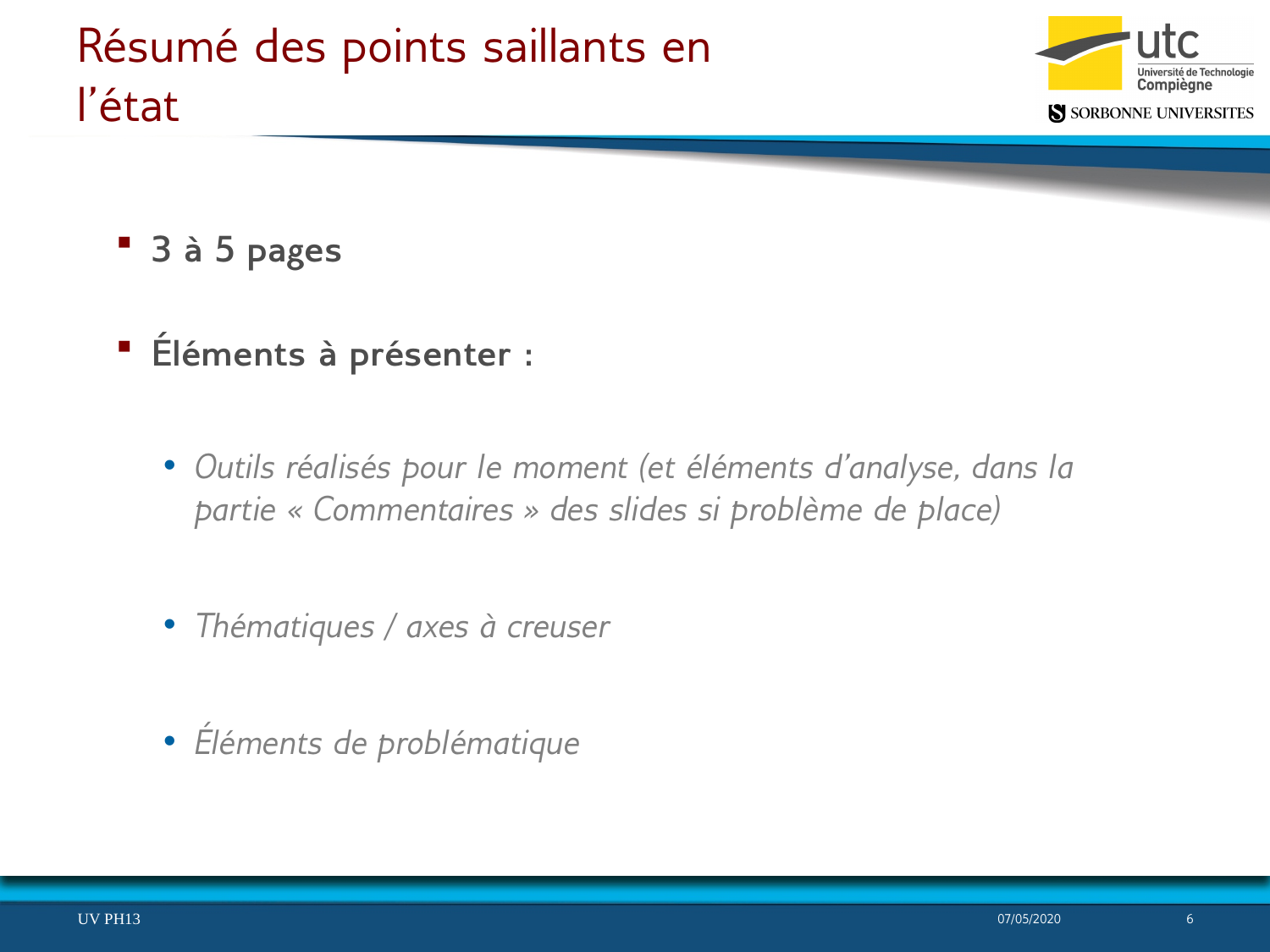

# Résumé des points saillants en l’état
3 à 5 pages

Éléments à présenter :

Outils réalisés pour le moment (et éléments d’analyse, dans la partie « Commentaires » des slides si problème de place)

Thématiques / axes à creuser

Éléments de problématique

UV PH13
07/05/2020
6